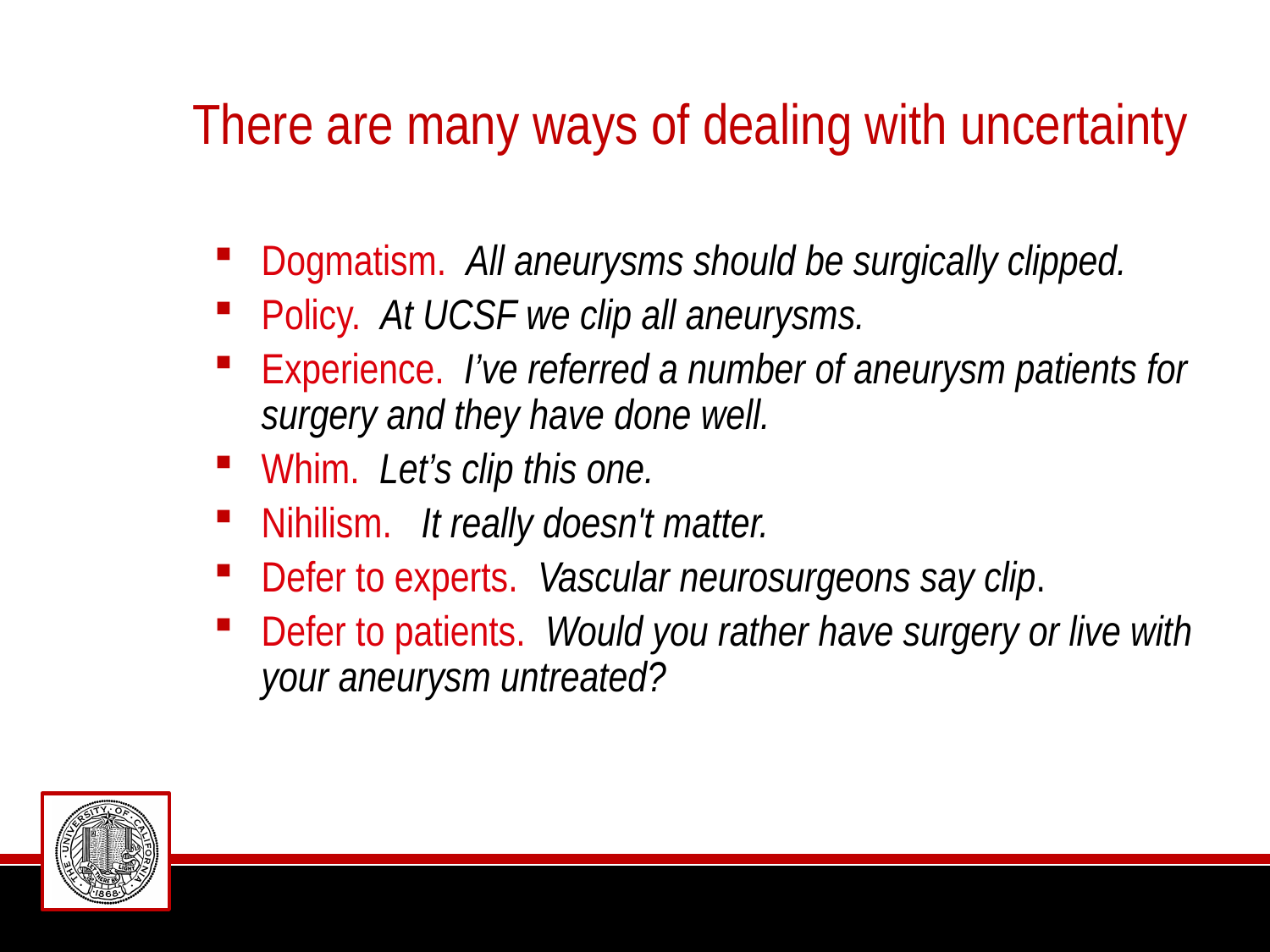

# There are many ways of dealing with uncertainty
Dogmatism.  All aneurysms should be surgically clipped.
Policy.  At UCSF we clip all aneurysms.
Experience.  I’ve referred a number of aneurysm patients for surgery and they have done well.
Whim.  Let’s clip this one.
Nihilism.   It really doesn't matter.
Defer to experts.  Vascular neurosurgeons say clip.
Defer to patients.  Would you rather have surgery or live with your aneurysm untreated?